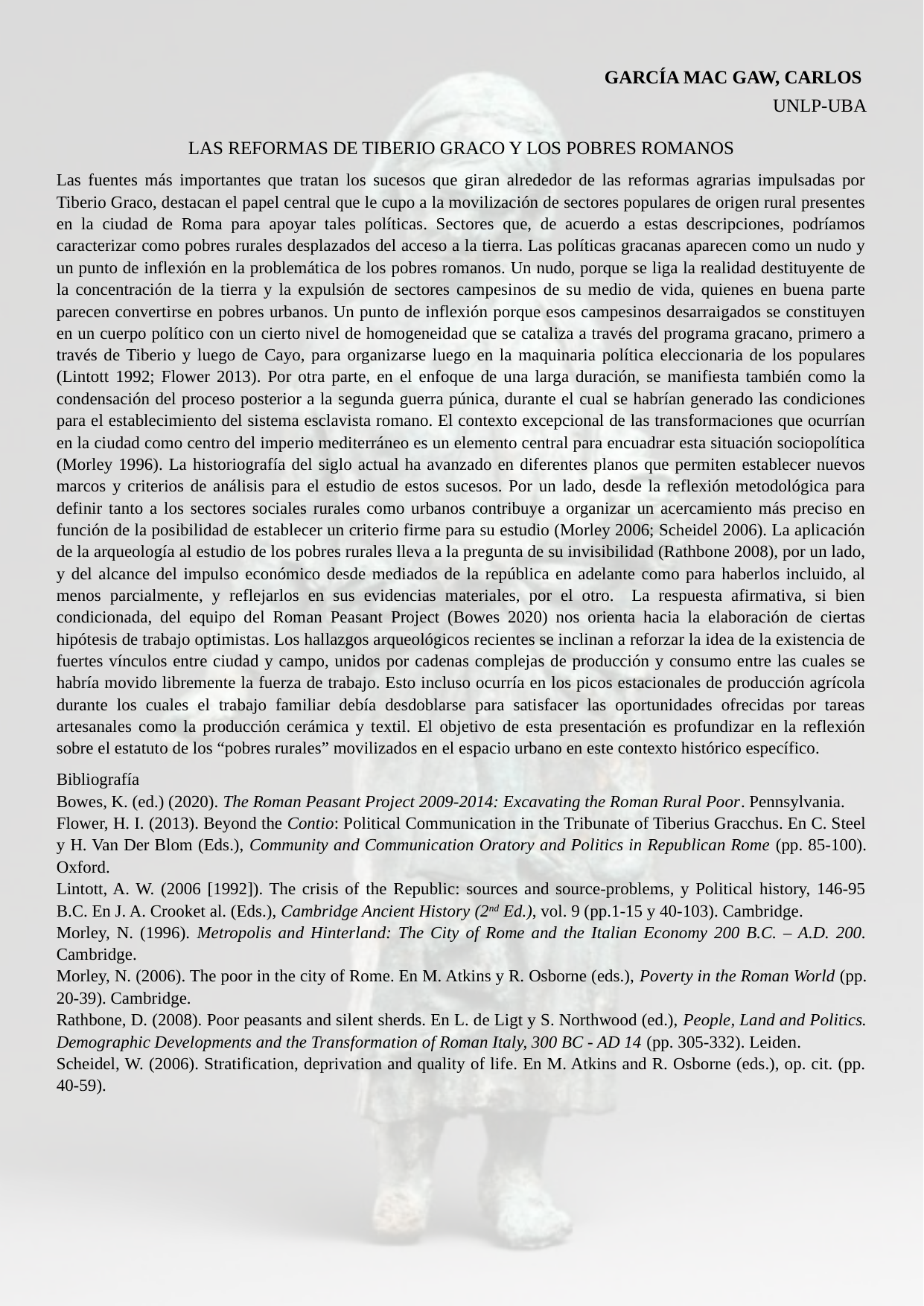

García Mac Gaw, Carlos
UNLP-UBA
Las reformas de Tiberio Graco y los pobres romanos
Las fuentes más importantes que tratan los sucesos que giran alrededor de las reformas agrarias impulsadas por Tiberio Graco, destacan el papel central que le cupo a la movilización de sectores populares de origen rural presentes en la ciudad de Roma para apoyar tales políticas. Sectores que, de acuerdo a estas descripciones, podríamos caracterizar como pobres rurales desplazados del acceso a la tierra. Las políticas gracanas aparecen como un nudo y un punto de inflexión en la problemática de los pobres romanos. Un nudo, porque se liga la realidad destituyente de la concentración de la tierra y la expulsión de sectores campesinos de su medio de vida, quienes en buena parte parecen convertirse en pobres urbanos. Un punto de inflexión porque esos campesinos desarraigados se constituyen en un cuerpo político con un cierto nivel de homogeneidad que se cataliza a través del programa gracano, primero a través de Tiberio y luego de Cayo, para organizarse luego en la maquinaria política eleccionaria de los populares (Lintott 1992; Flower 2013). Por otra parte, en el enfoque de una larga duración, se manifiesta también como la condensación del proceso posterior a la segunda guerra púnica, durante el cual se habrían generado las condiciones para el establecimiento del sistema esclavista romano. El contexto excepcional de las transformaciones que ocurrían en la ciudad como centro del imperio mediterráneo es un elemento central para encuadrar esta situación sociopolítica (Morley 1996). La historiografía del siglo actual ha avanzado en diferentes planos que permiten establecer nuevos marcos y criterios de análisis para el estudio de estos sucesos. Por un lado, desde la reflexión metodológica para definir tanto a los sectores sociales rurales como urbanos contribuye a organizar un acercamiento más preciso en función de la posibilidad de establecer un criterio firme para su estudio (Morley 2006; Scheidel 2006). La aplicación de la arqueología al estudio de los pobres rurales lleva a la pregunta de su invisibilidad (Rathbone 2008), por un lado, y del alcance del impulso económico desde mediados de la república en adelante como para haberlos incluido, al menos parcialmente, y reflejarlos en sus evidencias materiales, por el otro.  La respuesta afirmativa, si bien condicionada, del equipo del Roman Peasant Project (Bowes 2020) nos orienta hacia la elaboración de ciertas hipótesis de trabajo optimistas. Los hallazgos arqueológicos recientes se inclinan a reforzar la idea de la existencia de fuertes vínculos entre ciudad y campo, unidos por cadenas complejas de producción y consumo entre las cuales se habría movido libremente la fuerza de trabajo. Esto incluso ocurría en los picos estacionales de producción agrícola durante los cuales el trabajo familiar debía desdoblarse para satisfacer las oportunidades ofrecidas por tareas artesanales como la producción cerámica y textil. El objetivo de esta presentación es profundizar en la reflexión sobre el estatuto de los “pobres rurales” movilizados en el espacio urbano en este contexto histórico específico.
Bibliografía
Bowes, K. (ed.) (2020). The Roman Peasant Project 2009-2014: Excavating the Roman Rural Poor. Pennsylvania.
Flower, H. I. (2013). Beyond the Contio: Political Communication in the Tribunate of Tiberius Gracchus. En C. Steel y H. Van Der Blom (Eds.), Community and Communication Oratory and Politics in Republican Rome (pp. 85-100). Oxford.
Lintott, A. W. (2006 [1992]). The crisis of the Republic: sources and source-problems, y Political history, 146-95 B.C. En J. A. Crooket al. (Eds.), Cambridge Ancient History (2nd Ed.), vol. 9 (pp.1-15 y 40-103). Cambridge.
Morley, N. (1996). Metropolis and Hinterland: The City of Rome and the Italian Economy 200 B.C. – A.D. 200. Cambridge.
Morley, N. (2006). The poor in the city of Rome. En M. Atkins y R. Osborne (eds.), Poverty in the Roman World (pp. 20-39). Cambridge.
Rathbone, D. (2008). Poor peasants and silent sherds. En L. de Ligt y S. Northwood (ed.), People, Land and Politics. Demographic Developments and the Transformation of Roman Italy, 300 BC - AD 14 (pp. 305-332). Leiden.
Scheidel, W. (2006). Stratification, deprivation and quality of life. En M. Atkins and R. Osborne (eds.), op. cit. (pp. 40-59).